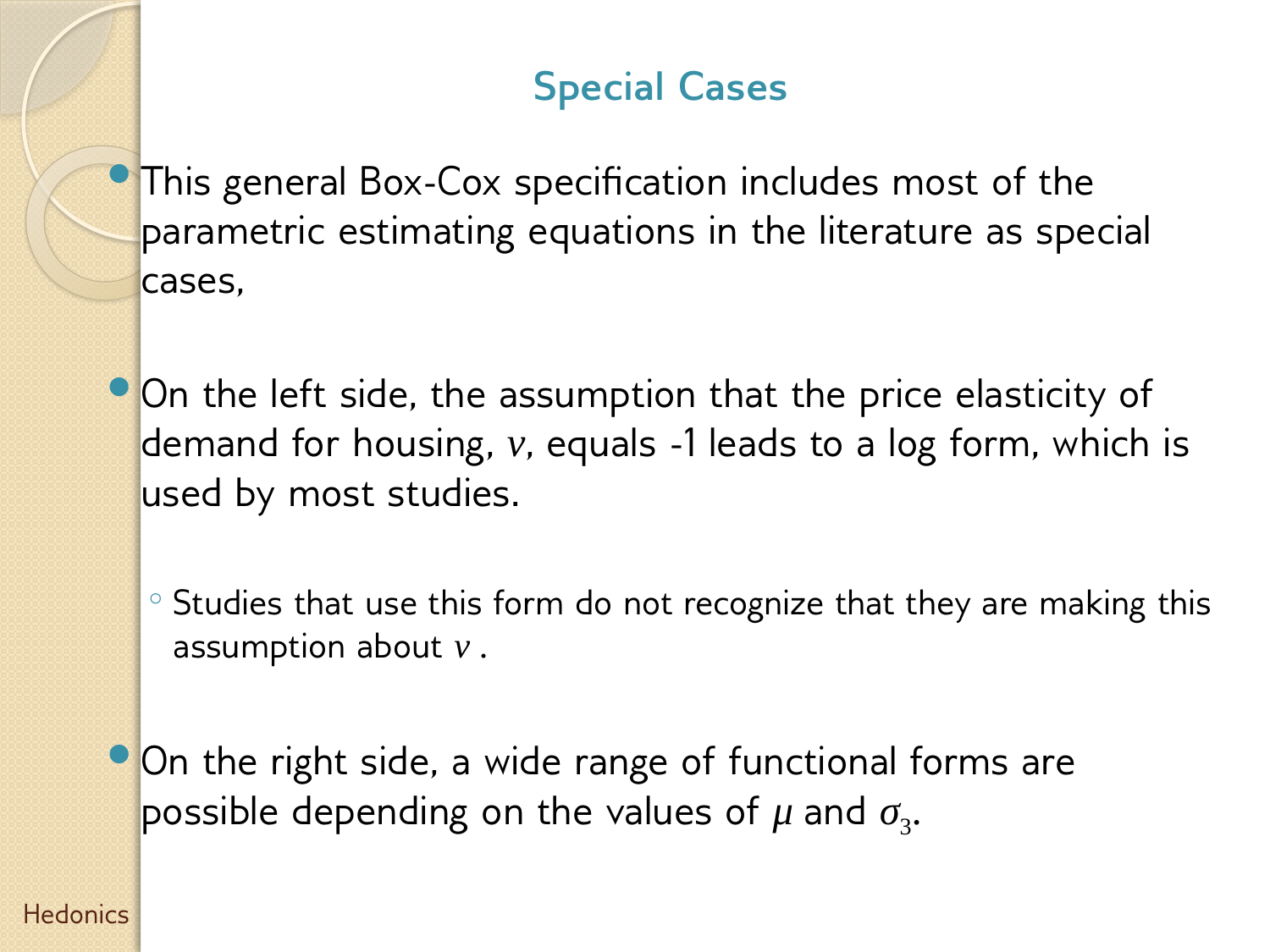

Special Cases

This general Box-Cox specification includes most of the parametric estimating equations in the literature as special cases,

On the left side, the assumption that the price elasticity of demand for housing, ν, equals -1 leads to a log form, which is used by most studies.

Studies that use this form do not recognize that they are making this assumption about ν .

On the right side, a wide range of functional forms are possible depending on the values of μ and σ3.

# Hedonics